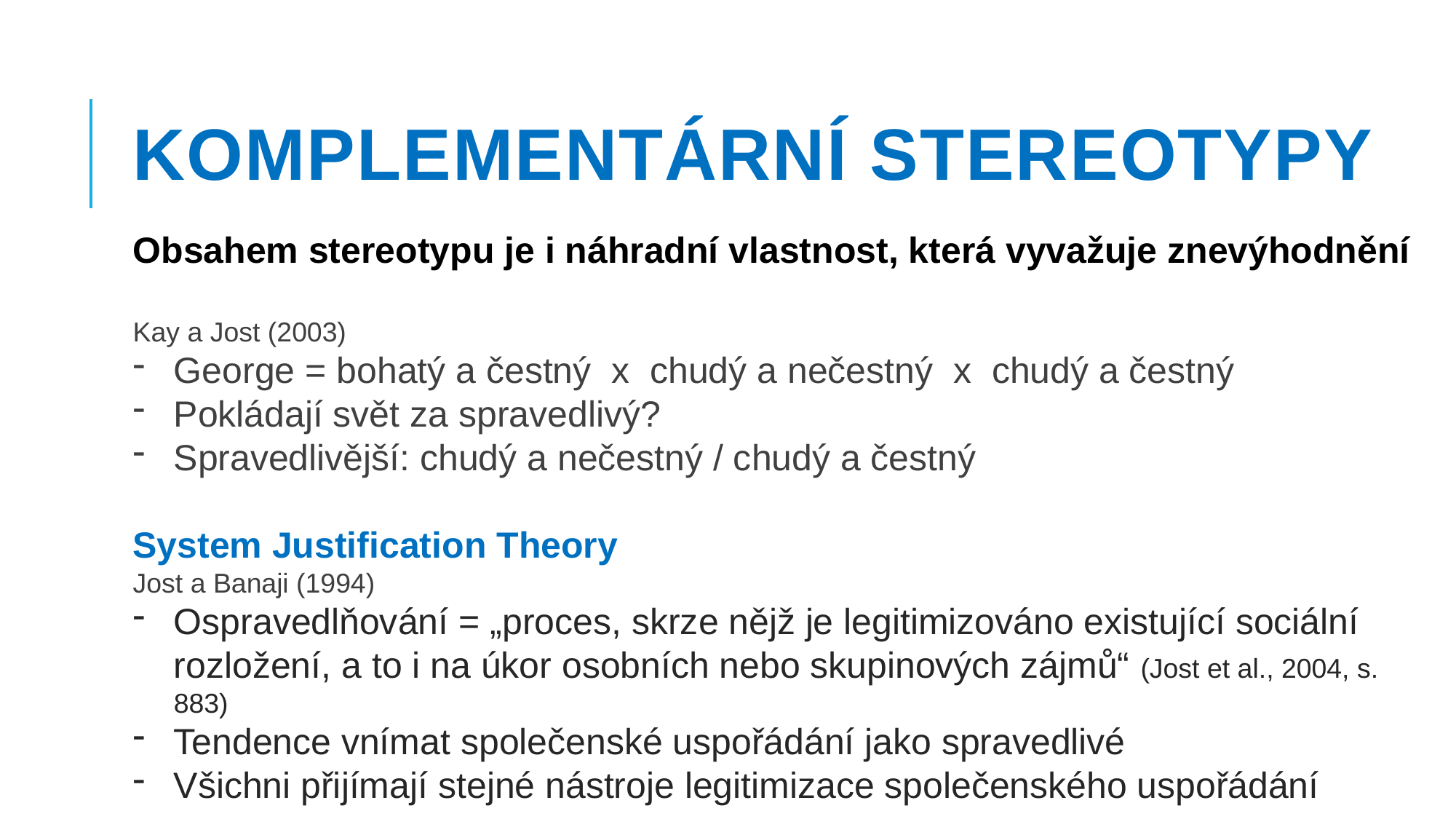

# Komplementární stereotypy
Obsahem stereotypu je i náhradní vlastnost, která vyvažuje znevýhodnění

Kay a Jost (2003)
George = bohatý a čestný  x  chudý a nečestný  x  chudý a čestný
Pokládají svět za spravedlivý?
Spravedlivější: chudý a nečestný / chudý a čestný

System Justification Theory
Jost a Banaji (1994)
Ospravedlňování = „proces, skrze nějž je legitimizováno existující sociální rozložení, a to i na úkor osobních nebo skupinových zájmů“ (Jost et al., 2004, s. 883)
Tendence vnímat společenské uspořádání jako spravedlivé
Všichni přijímají stejné nástroje legitimizace společenského uspořádání